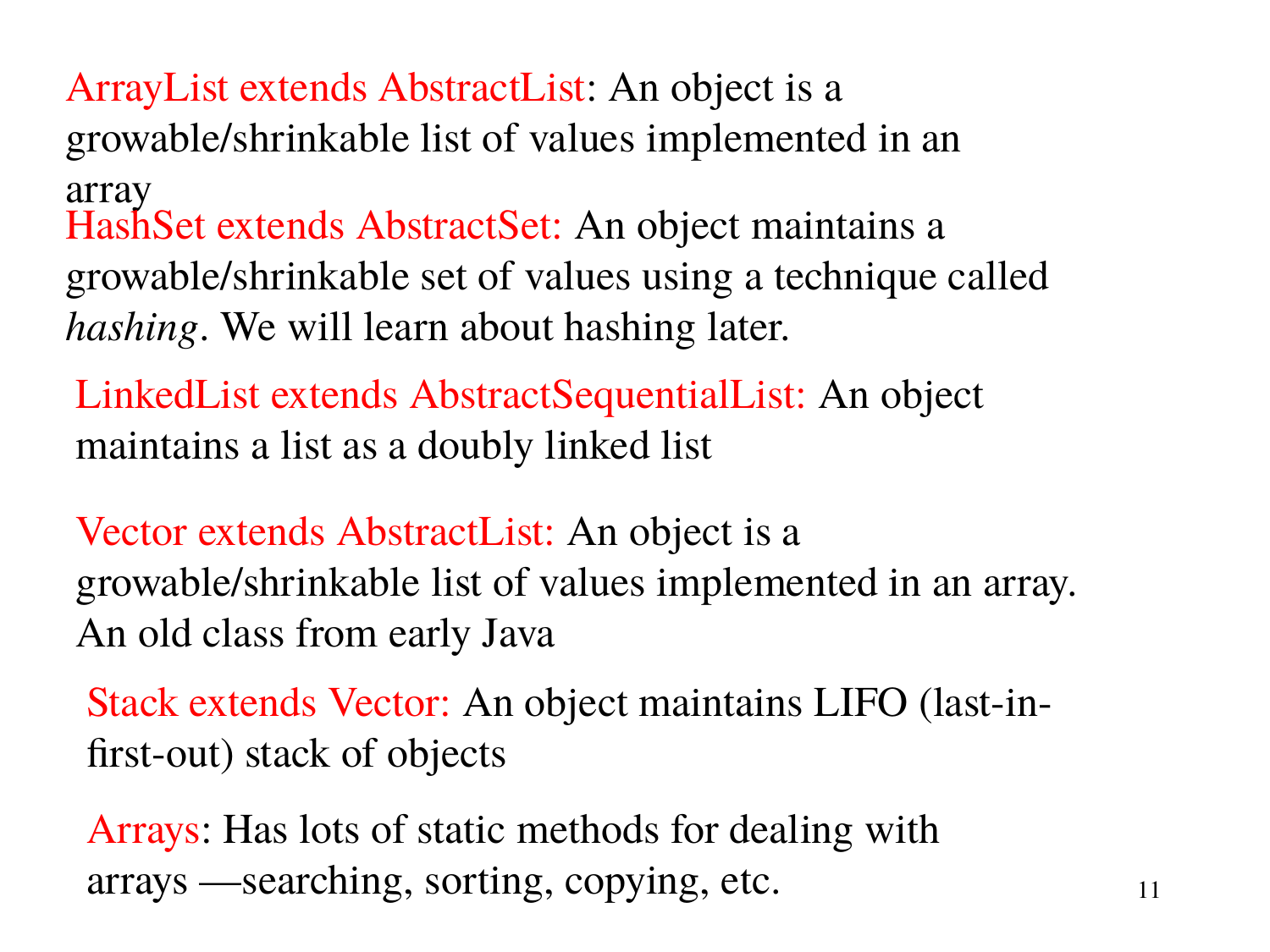

ArrayList extends AbstractList: An object is a growable/shrinkable list of values implemented in an array
HashSet extends AbstractSet: An object maintains a growable/shrinkable set of values using a technique called hashing. We will learn about hashing later.
LinkedList extends AbstractSequentialList: An object maintains a list as a doubly linked list
Vector extends AbstractList: An object is a growable/shrinkable list of values implemented in an array. An old class from early Java
Stack extends Vector: An object maintains LIFO (last-in-first-out) stack of objects
Arrays: Has lots of static methods for dealing with arrays —searching, sorting, copying, etc.
11